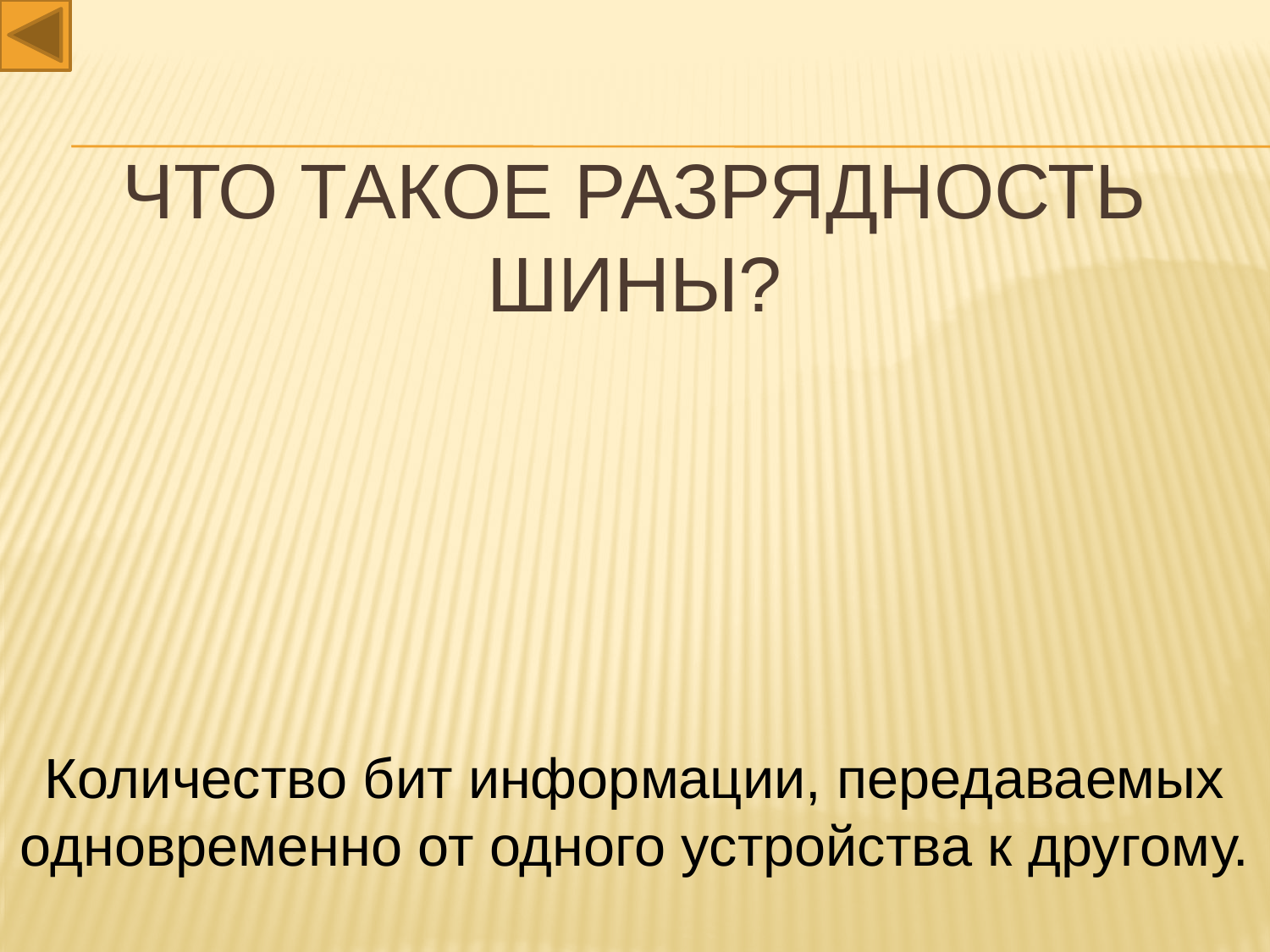

# Что такое разрядность шины?
Количество бит информации, передаваемых одновременно от одного устройства к другому.